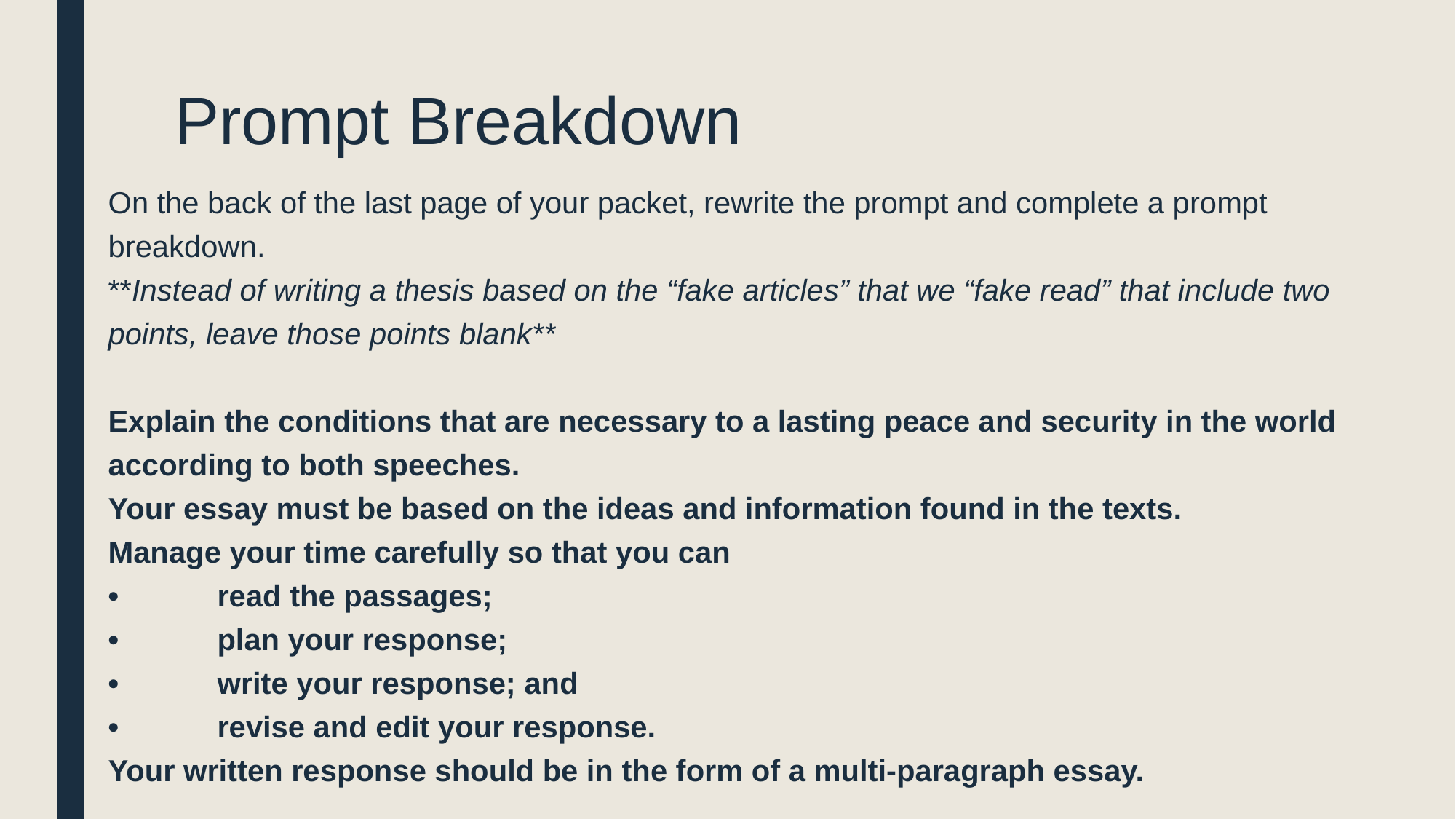

# Prompt Breakdown
On the back of the last page of your packet, rewrite the prompt and complete a prompt breakdown.
**Instead of writing a thesis based on the “fake articles” that we “fake read” that include two points, leave those points blank**

Explain the conditions that are necessary to a lasting peace and security in the world according to both speeches.
Your essay must be based on the ideas and information found in the texts.
Manage your time carefully so that you can
•	read the passages;
•	plan your response;
•	write your response; and
•	revise and edit your response.
Your written response should be in the form of a multi-paragraph essay.